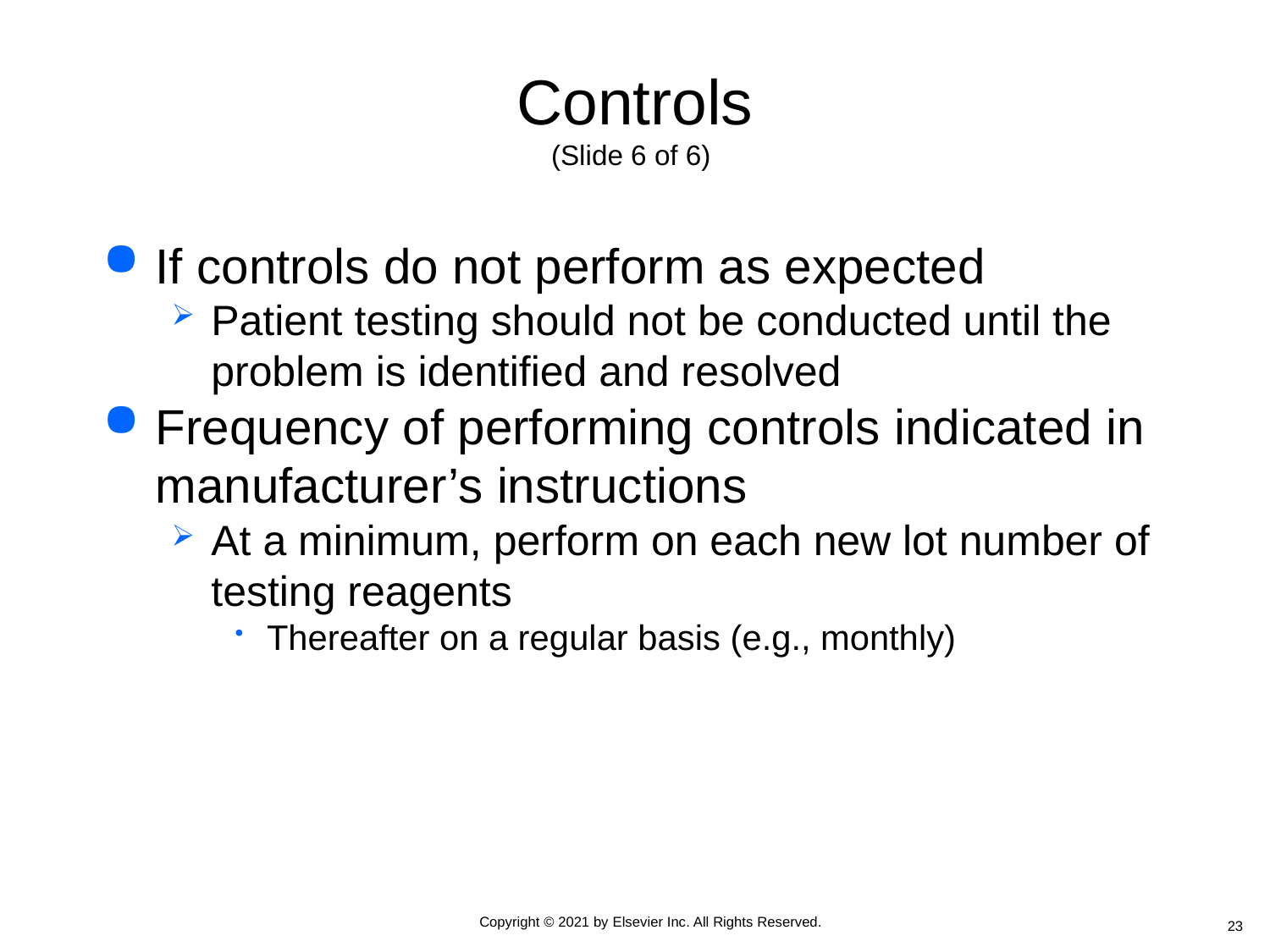

# Controls (Slide 6 of 6)
If controls do not perform as expected
Patient testing should not be conducted until the problem is identified and resolved
Frequency of performing controls indicated in manufacturer’s instructions
At a minimum, perform on each new lot number of testing reagents
Thereafter on a regular basis (e.g., monthly)

23